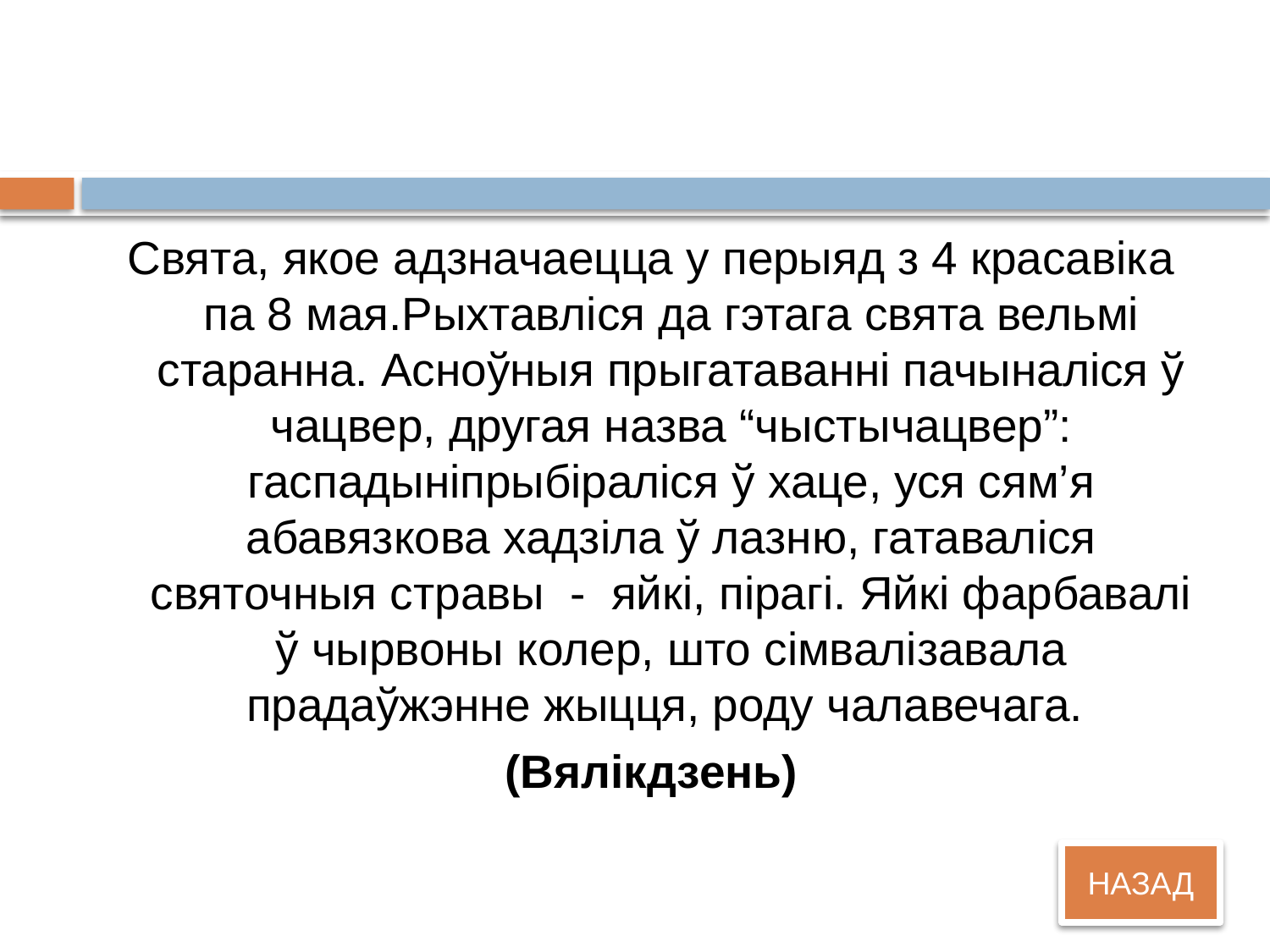

#
Свята, якое адзначаецца у перыяд з 4 красавіка па 8 мая.Рыхтавліся да гэтага свята вельмі старанна. Асноўныя прыгатаванні пачыналіся ў чацвер, другая назва “чыстычацвер”: гаспадыніпрыбіраліся ў хаце, уся сям’я абавязкова хадзіла ў лазню, гатаваліся святочныя стравы  -  яйкі, пірагі. Яйкі фарбавалі ў чырвоны колер, што сімвалізавала прадаўжэнне жыцця, роду чалавечага.
(Вялікдзень)
НАЗАД